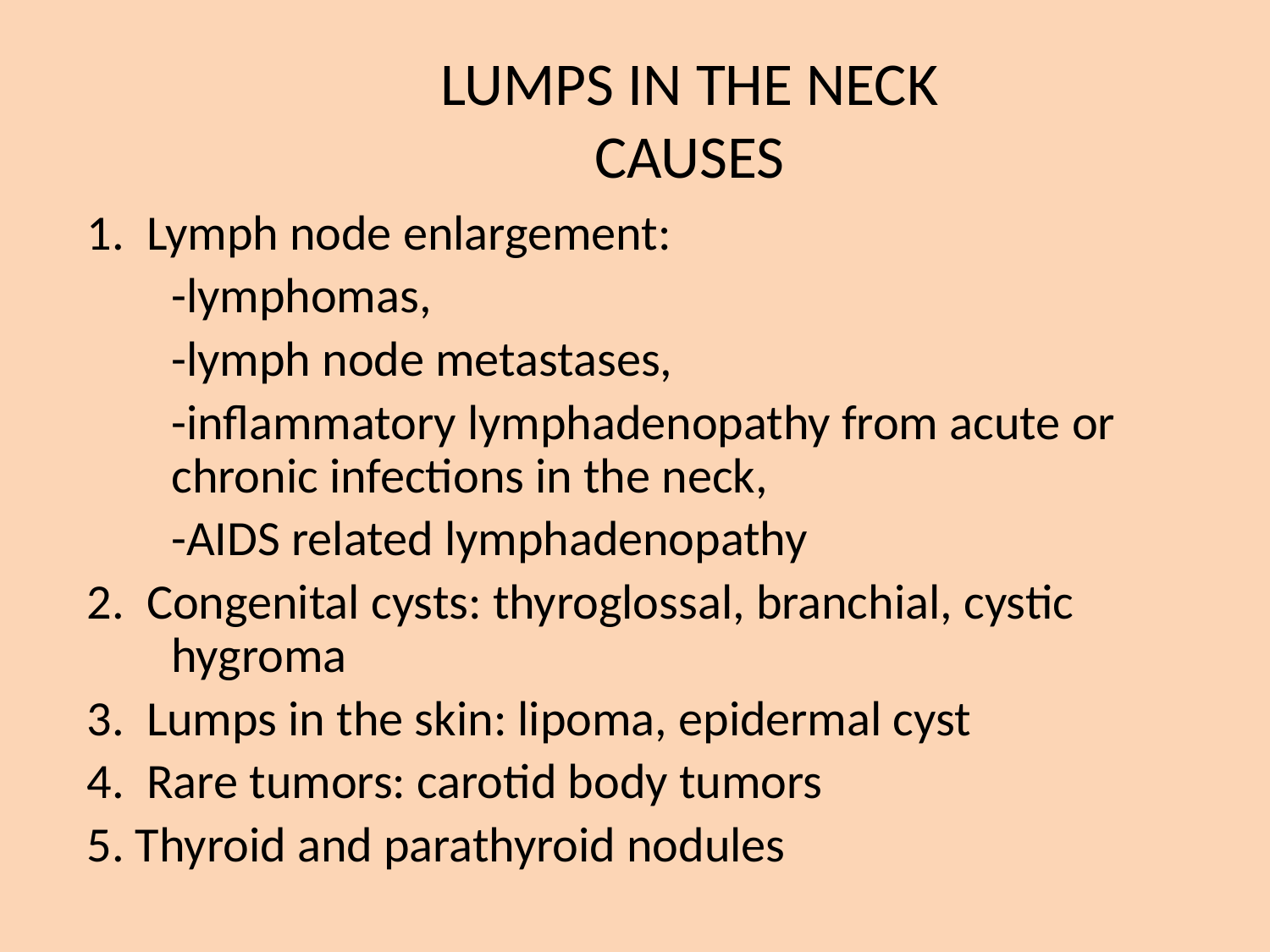

# LUMPS IN THE NECK CAUSES
1.  Lymph node enlargement:
	-lymphomas,
	-lymph node metastases,
	-inflammatory lymphadenopathy from acute or chronic infections in the neck,
	-AIDS related lymphadenopathy
2.  Congenital cysts: thyroglossal, branchial, cystic hygroma
3.  Lumps in the skin: lipoma, epidermal cyst
4.  Rare tumors: carotid body tumors
5. Thyroid and parathyroid nodules